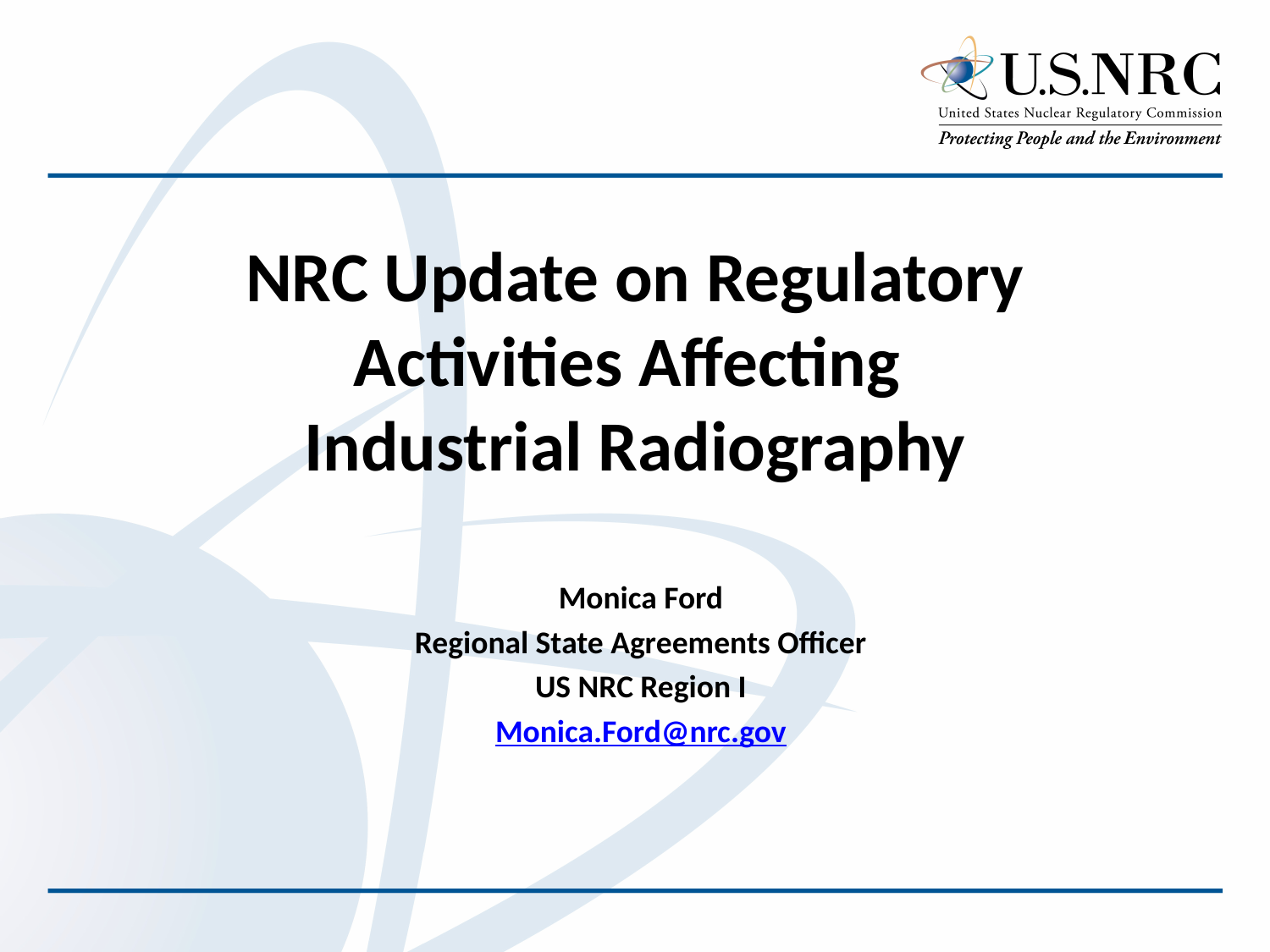

# NRC Update on Regulatory Activities Affecting Industrial Radiography
Monica Ford
Regional State Agreements Officer
US NRC Region I
Monica.Ford@nrc.gov